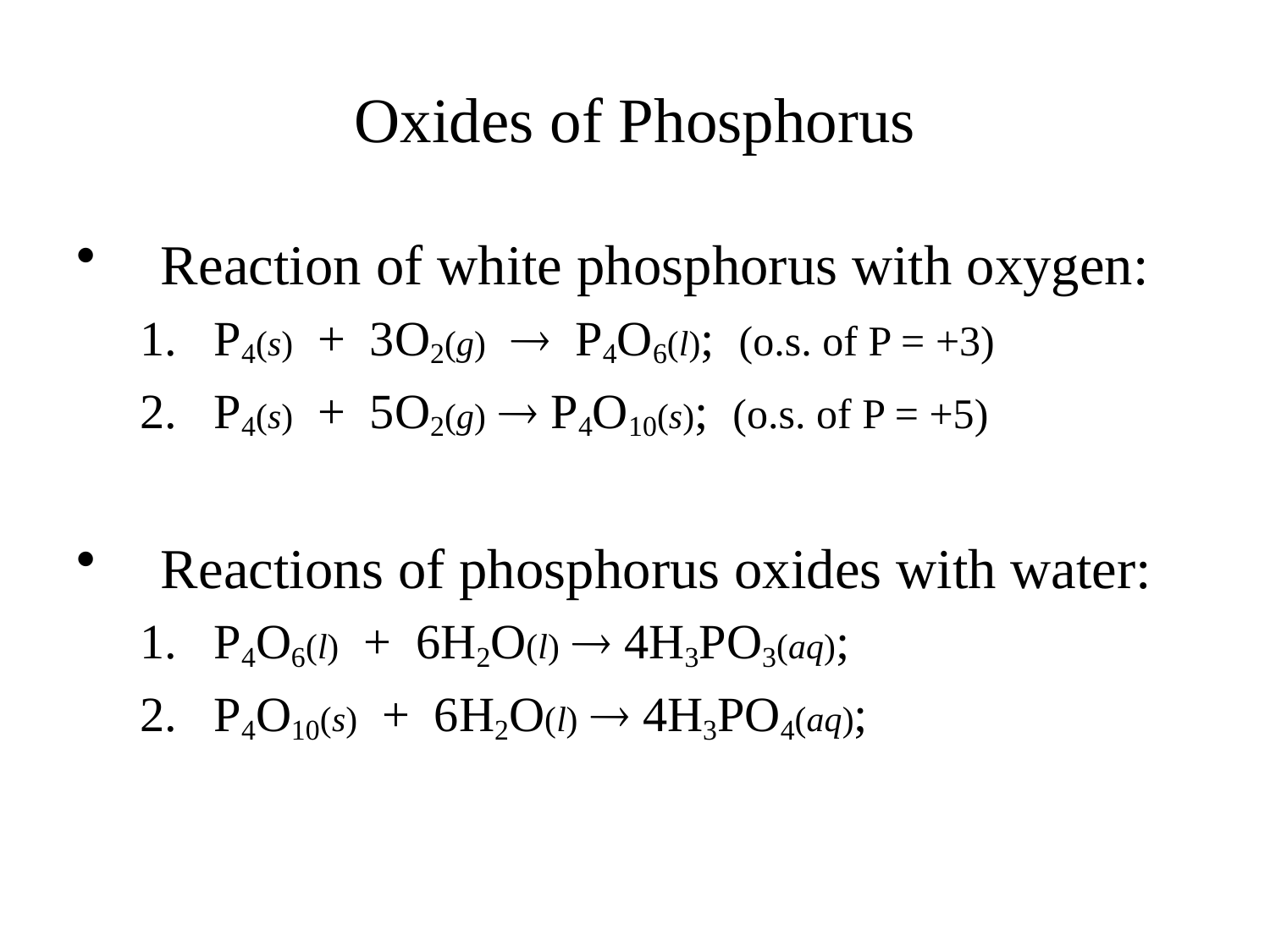

# Oxides of Phosphorus
Reaction of white phosphorus with oxygen:
P4(s)  +  3O2(g)  →  P4O6(l);  (o.s. of P = +3)
P4(s)  +  5O2(g) → P4O10(s);  (o.s. of P = +5)

Reactions of phosphorus oxides with water:
P4O6(l)  +  6H2O(l) → 4H3PO3(aq);
P4O10(s)  +  6H2O(l) → 4H3PO4(aq);